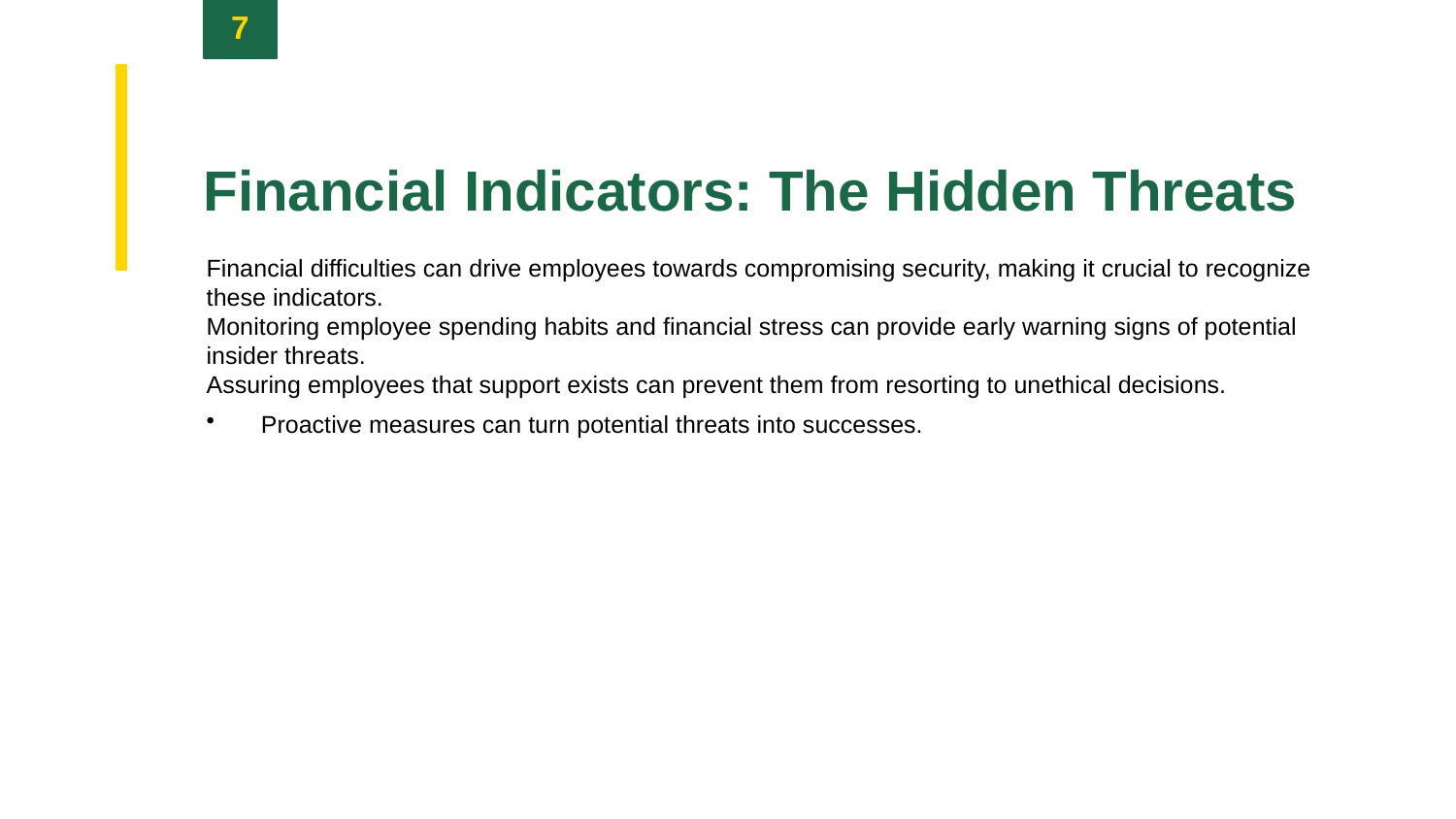

7

Financial Indicators: The Hidden Threats
Financial difficulties can drive employees towards compromising security, making it crucial to recognize these indicators.
Monitoring employee spending habits and financial stress can provide early warning signs of potential insider threats.
Assuring employees that support exists can prevent them from resorting to unethical decisions.
Proactive measures can turn potential threats into successes.